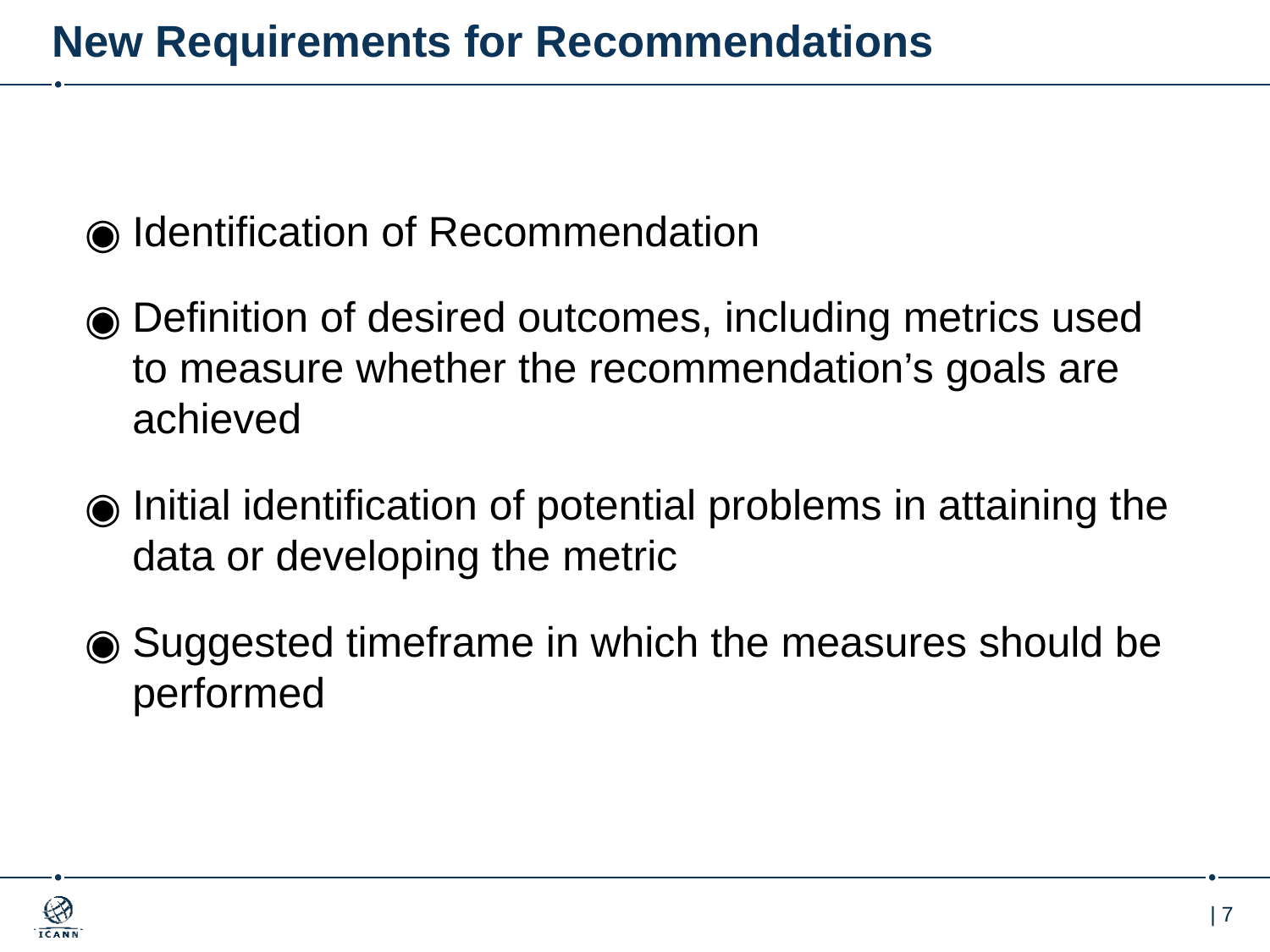

# New Requirements for Recommendations
Identification of Recommendation
Definition of desired outcomes, including metrics used to measure whether the recommendation’s goals are achieved
Initial identification of potential problems in attaining the data or developing the metric
Suggested timeframe in which the measures should be performed